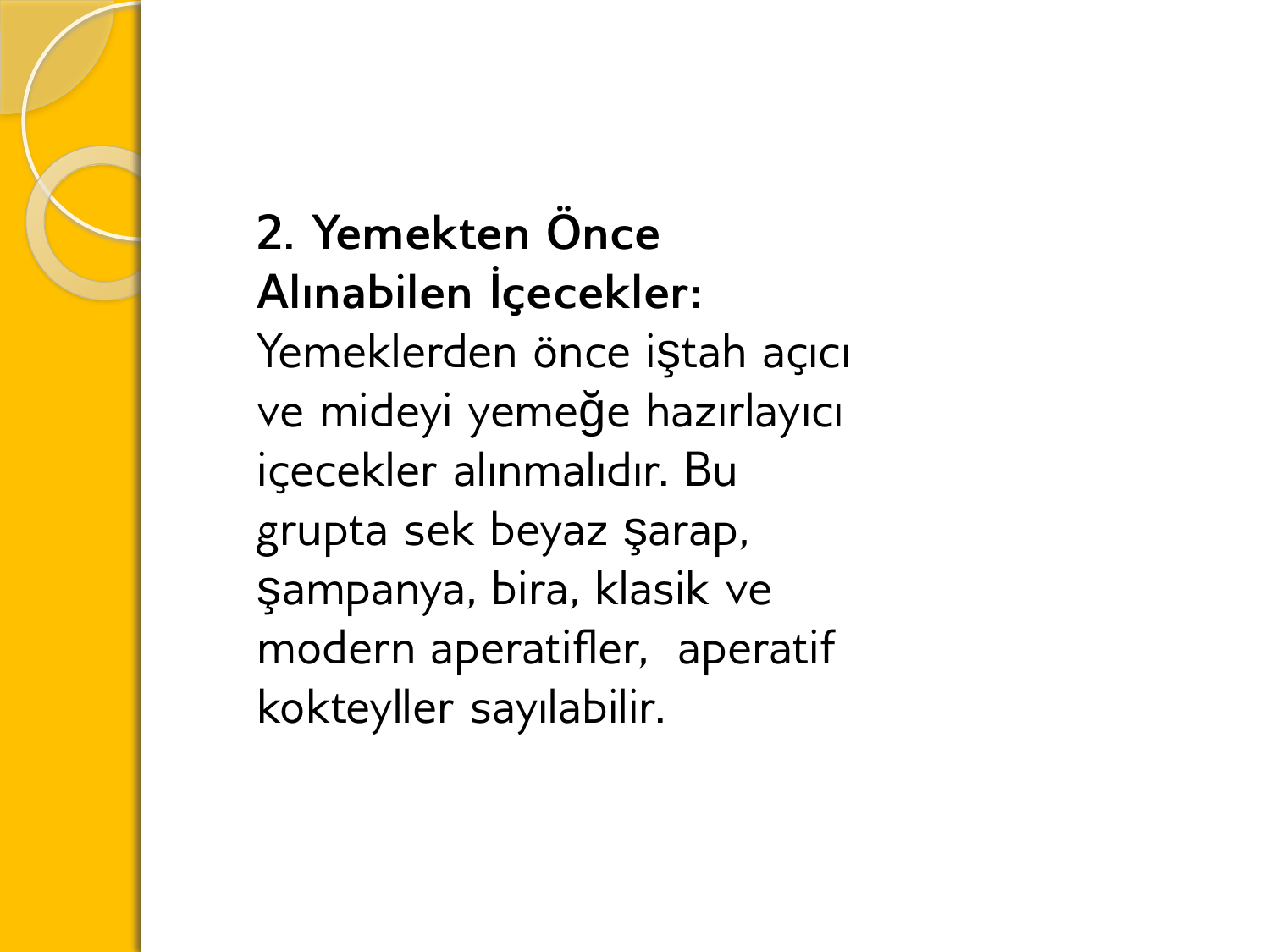

2. Yemekten Önce Alınabilen İçecekler:
Yemeklerden önce iştah açıcı ve mideyi yemeğe hazırlayıcı içecekler alınmalıdır. Bu grupta sek beyaz şarap, şampanya, bira, klasik ve modern aperatifler,  aperatif kokteyller sayılabilir.